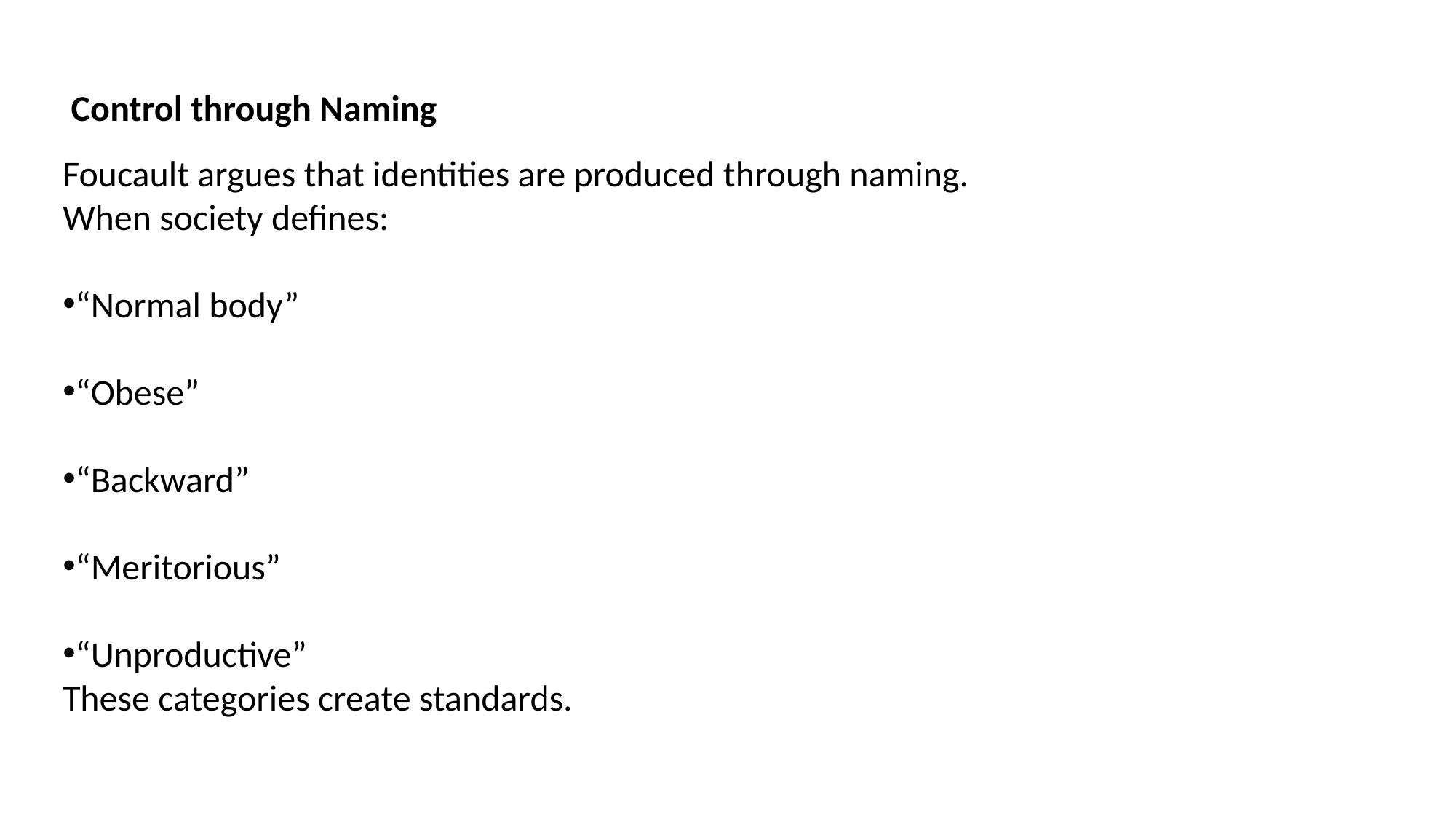

Control through Naming
Foucault argues that identities are produced through naming.
When society defines:

“Normal body”

“Obese”

“Backward”

“Meritorious”

“Unproductive”
These categories create standards.